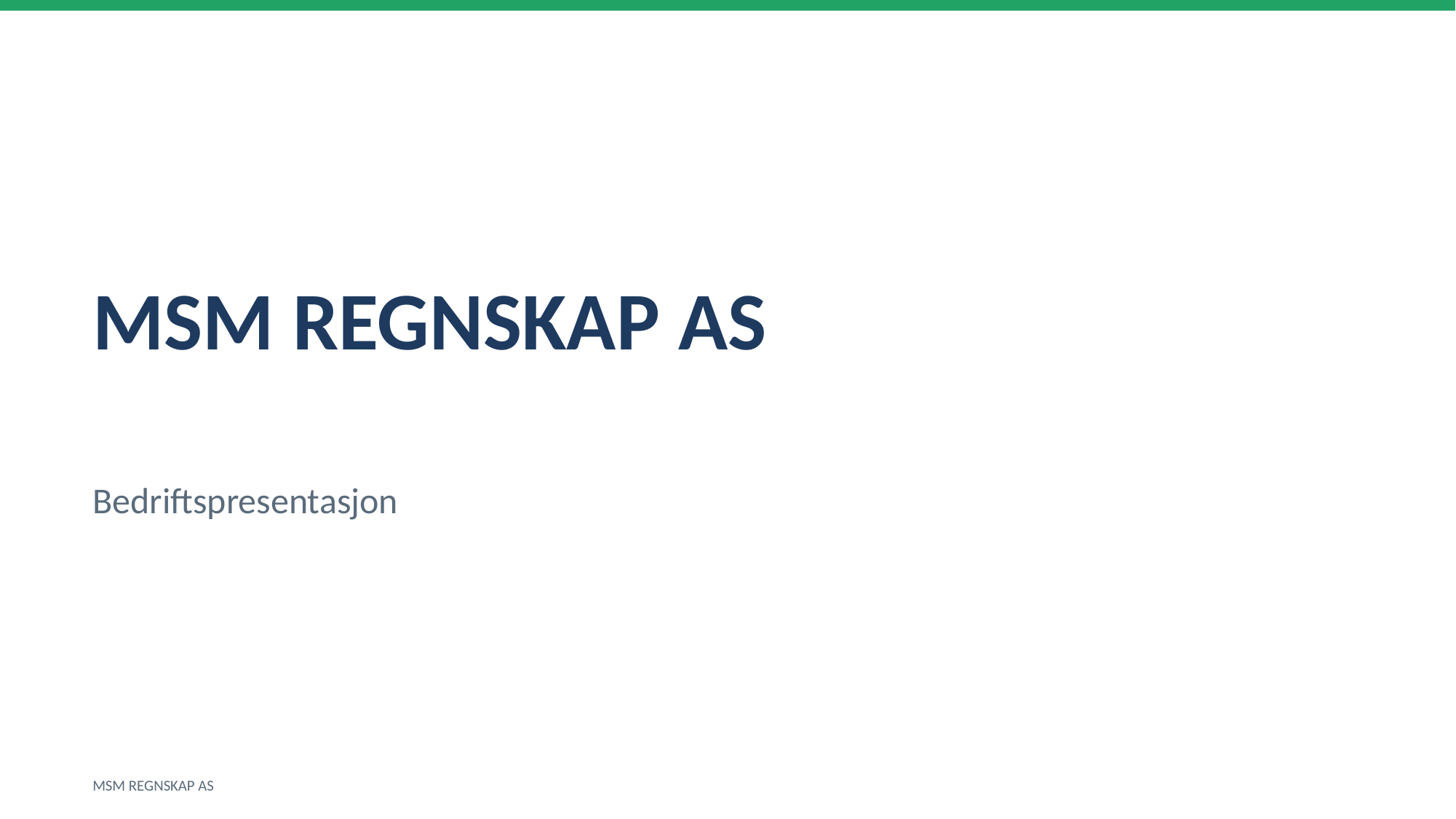

MSM REGNSKAP AS
Bedriftspresentasjon
MSM REGNSKAP AS